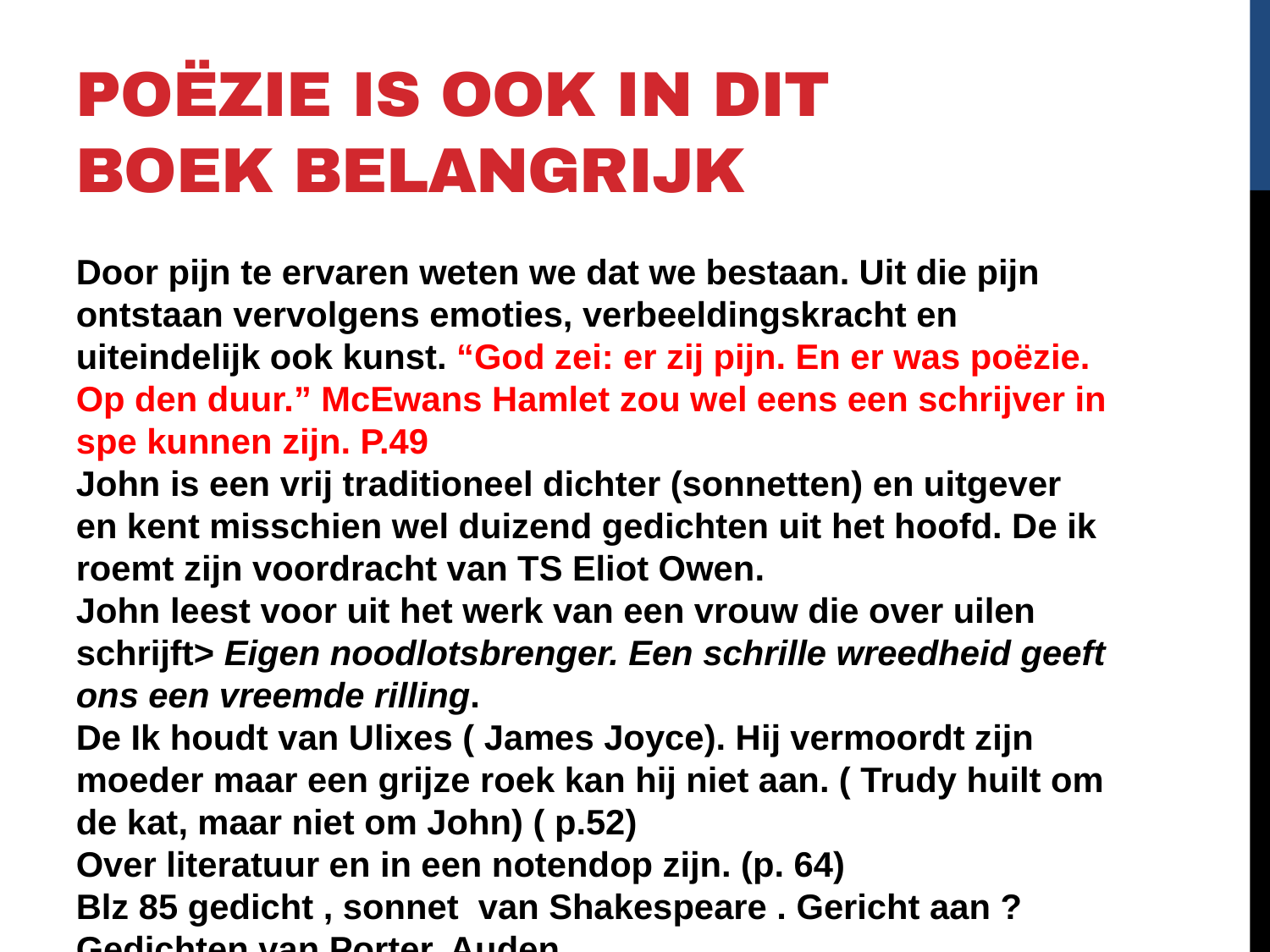

Poëzie is ook in dit boek belangrijk
Door pijn te ervaren weten we dat we bestaan. Uit die pijn ontstaan vervolgens emoties, verbeeldingskracht en uiteindelijk ook kunst. “God zei: er zij pijn. En er was poëzie. Op den duur.” McEwans Hamlet zou wel eens een schrijver in spe kunnen zijn. P.49
John is een vrij traditioneel dichter (sonnetten) en uitgever en kent misschien wel duizend gedichten uit het hoofd. De ik roemt zijn voordracht van TS Eliot Owen.
John leest voor uit het werk van een vrouw die over uilen schrijft> Eigen noodlotsbrenger. Een schrille wreedheid geeft ons een vreemde rilling.
De Ik houdt van Ulixes ( James Joyce). Hij vermoordt zijn moeder maar een grijze roek kan hij niet aan. ( Trudy huilt om de kat, maar niet om John) ( p.52)
Over literatuur en in een notendop zijn. (p. 64)
Blz 85 gedicht , sonnet  van Shakespeare . Gericht aan ?
Gedichten van Porter, Auden,
Gedicht

NB In Saturday is poëzie de redding van de hoofdpersoon.